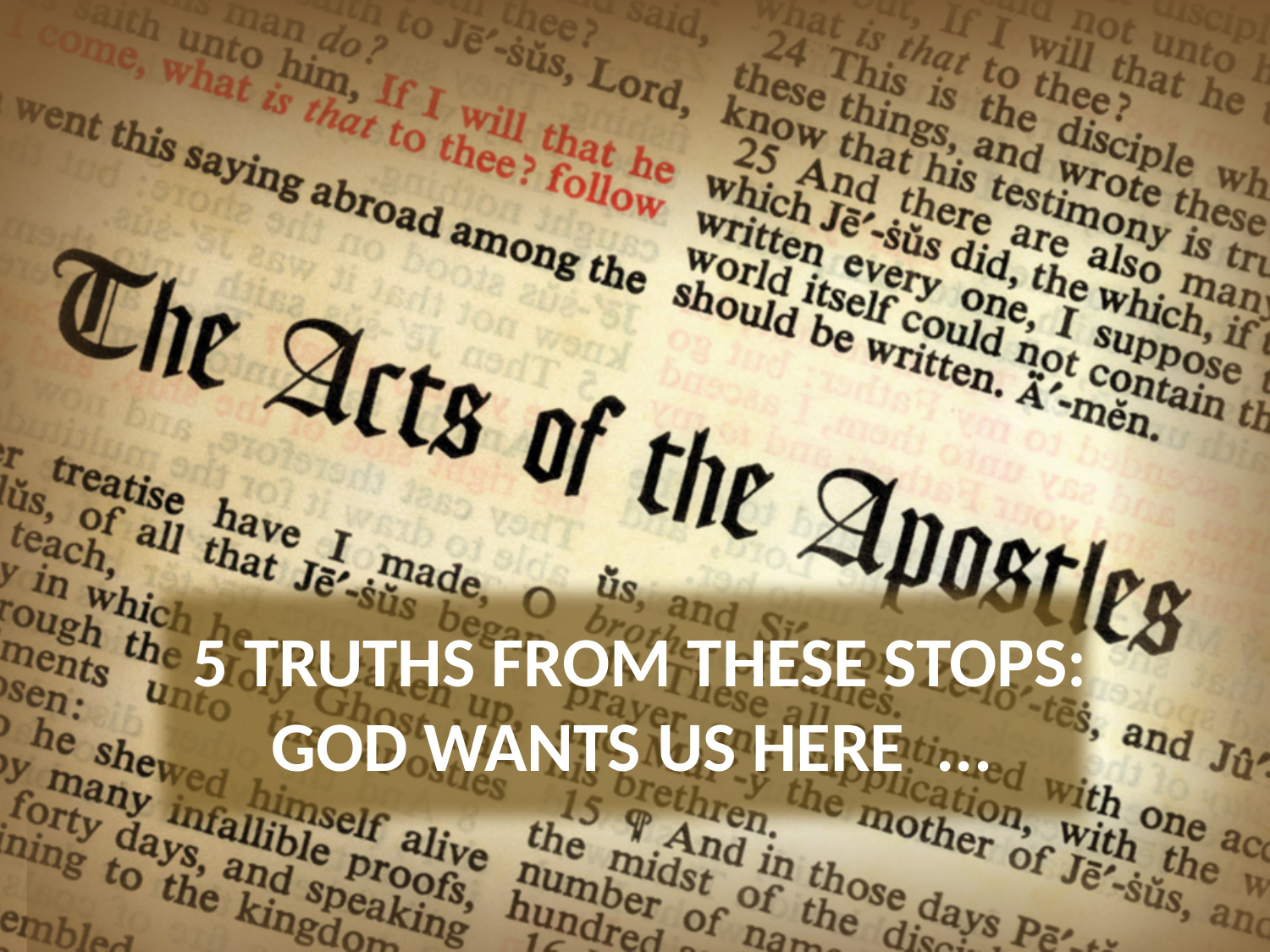

# 5 Truths from these stops: God wants us here  ...